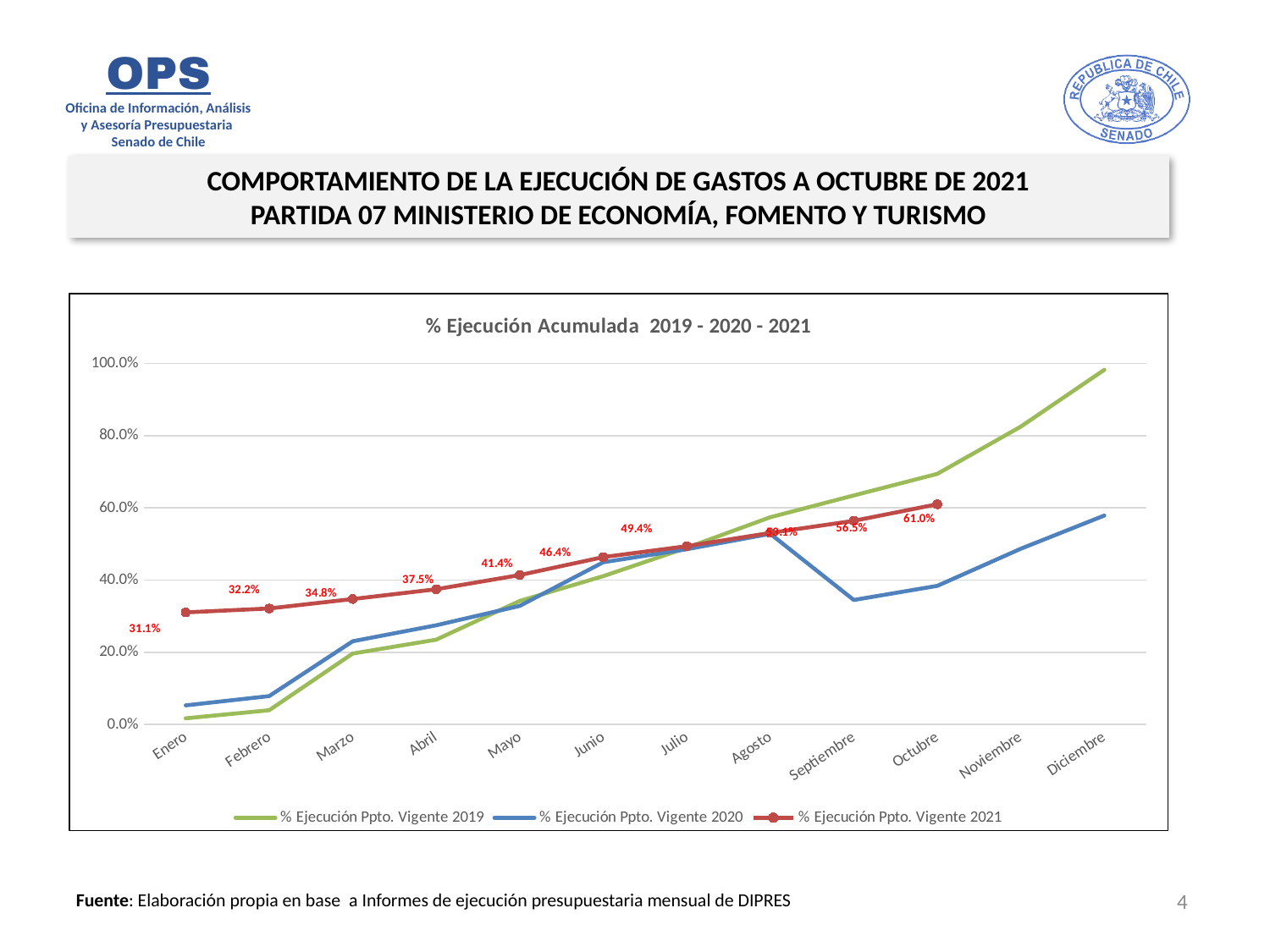

COMPORTAMIENTO DE LA EJECUCIÓN DE GASTOS A OCTUBRE DE 2021
PARTIDA 07 MINISTERIO DE ECONOMÍA, FOMENTO Y TURISMO

[unsupported chart]

4